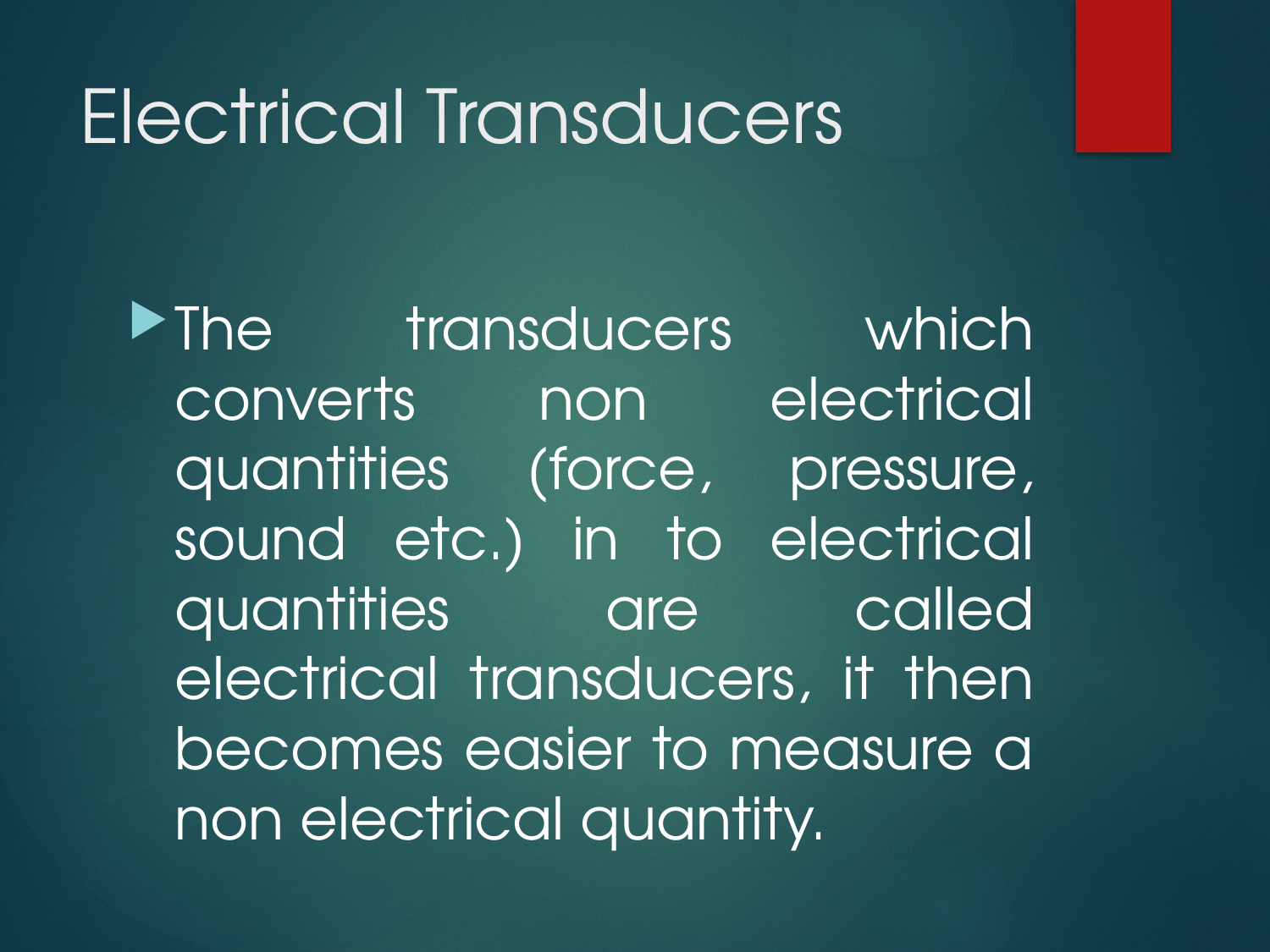

# Electrical Transducers
The transducers which converts non electrical quantities (force, pressure, sound etc.) in to electrical quantities are called electrical transducers, it then becomes easier to measure a non electrical quantity.